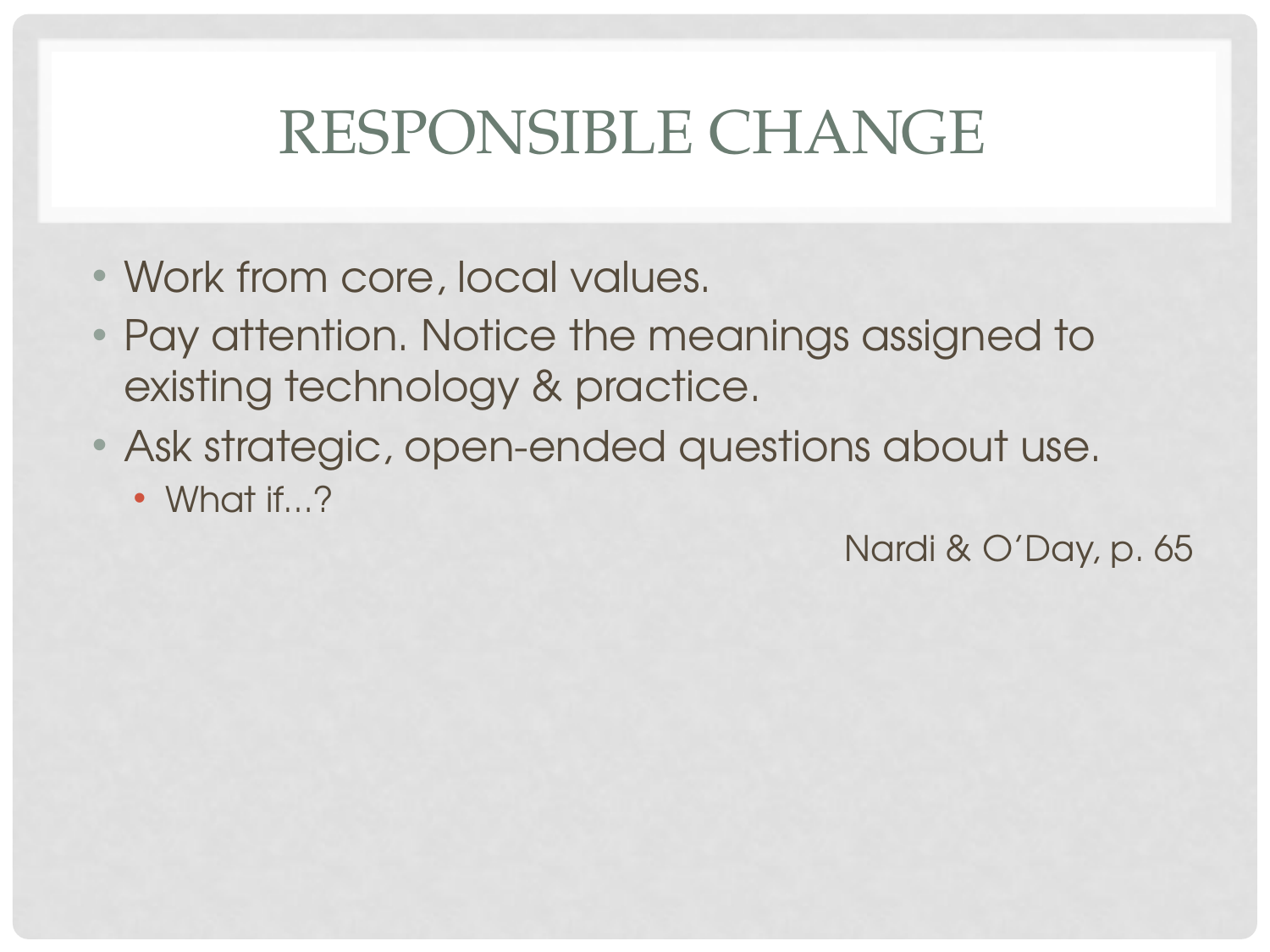

# Responsible change
Work from core, local values.
Pay attention. Notice the meanings assigned to existing technology & practice.
Ask strategic, open-ended questions about use.
What if…?
Nardi & O’Day, p. 65